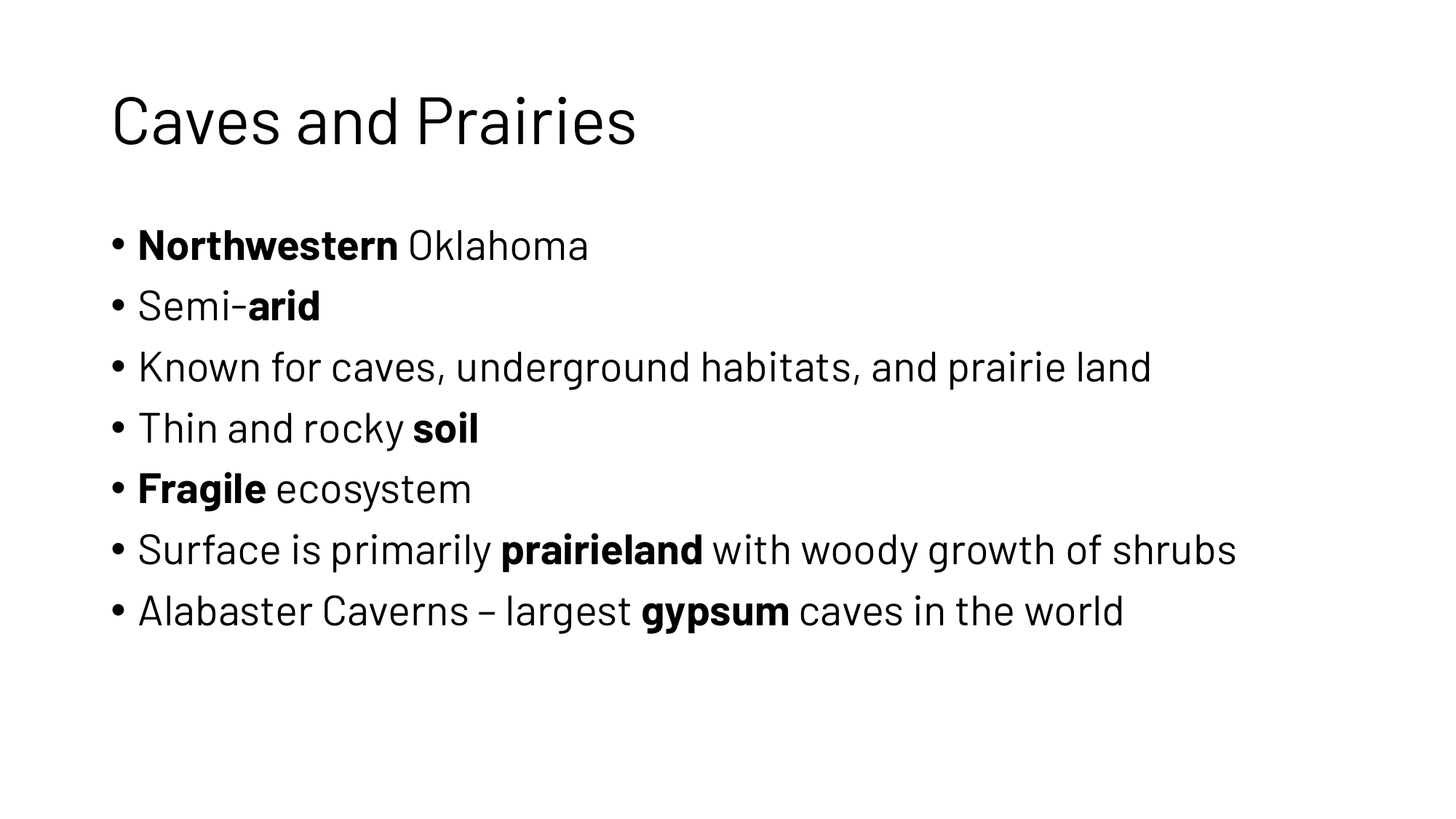

# Caves and Prairies
Northwestern Oklahoma
Semi-arid
Known for caves, underground habitats, and prairie land
Thin and rocky soil
Fragile ecosystem
Surface is primarily prairieland with woody growth of shrubs
Alabaster Caverns – largest gypsum caves in the world